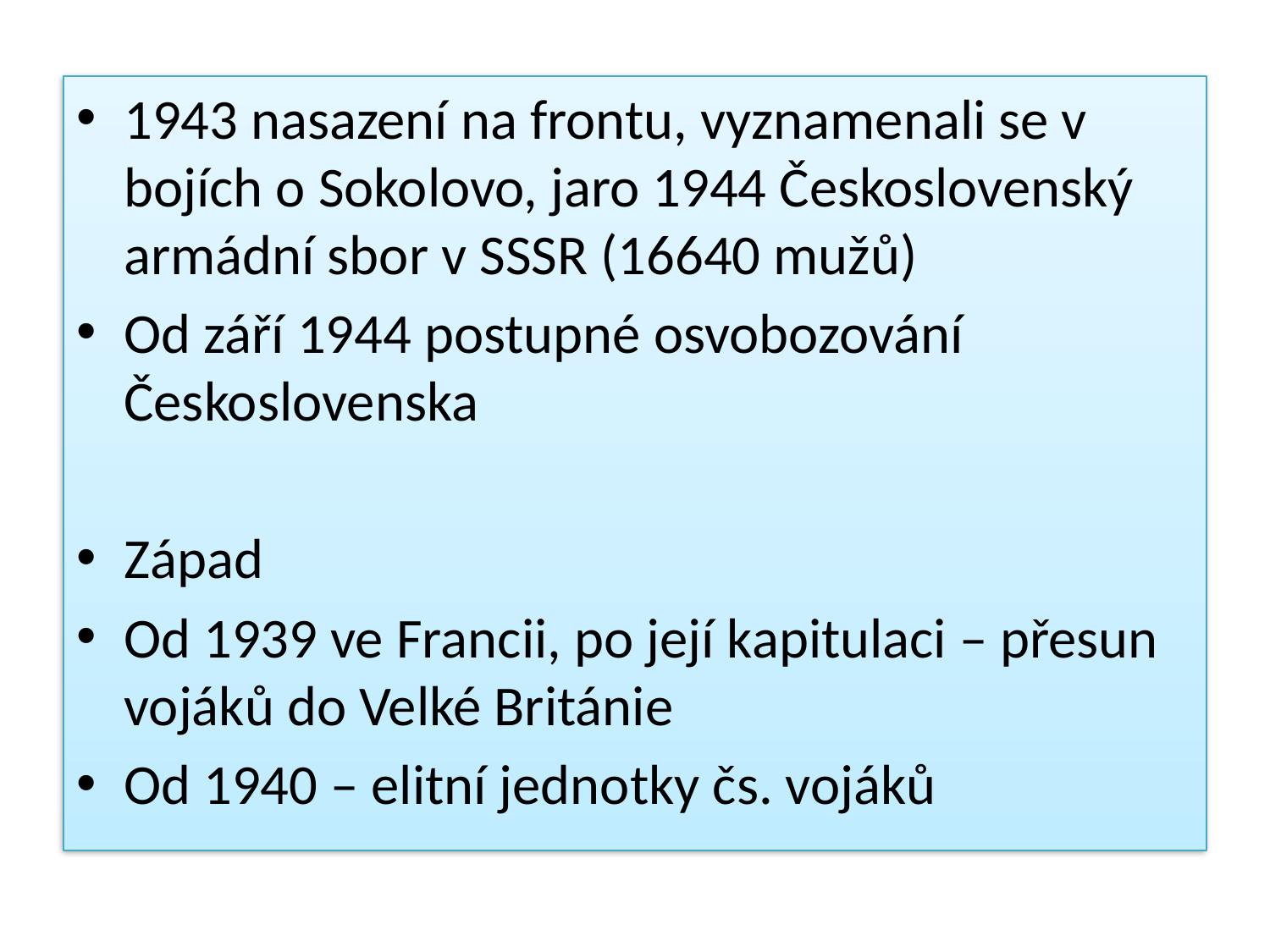

1943 nasazení na frontu, vyznamenali se v bojích o Sokolovo, jaro 1944 Československý armádní sbor v SSSR (16640 mužů)
Od září 1944 postupné osvobozování Československa

Západ
Od 1939 ve Francii, po její kapitulaci – přesun vojáků do Velké Británie
Od 1940 – elitní jednotky čs. vojáků